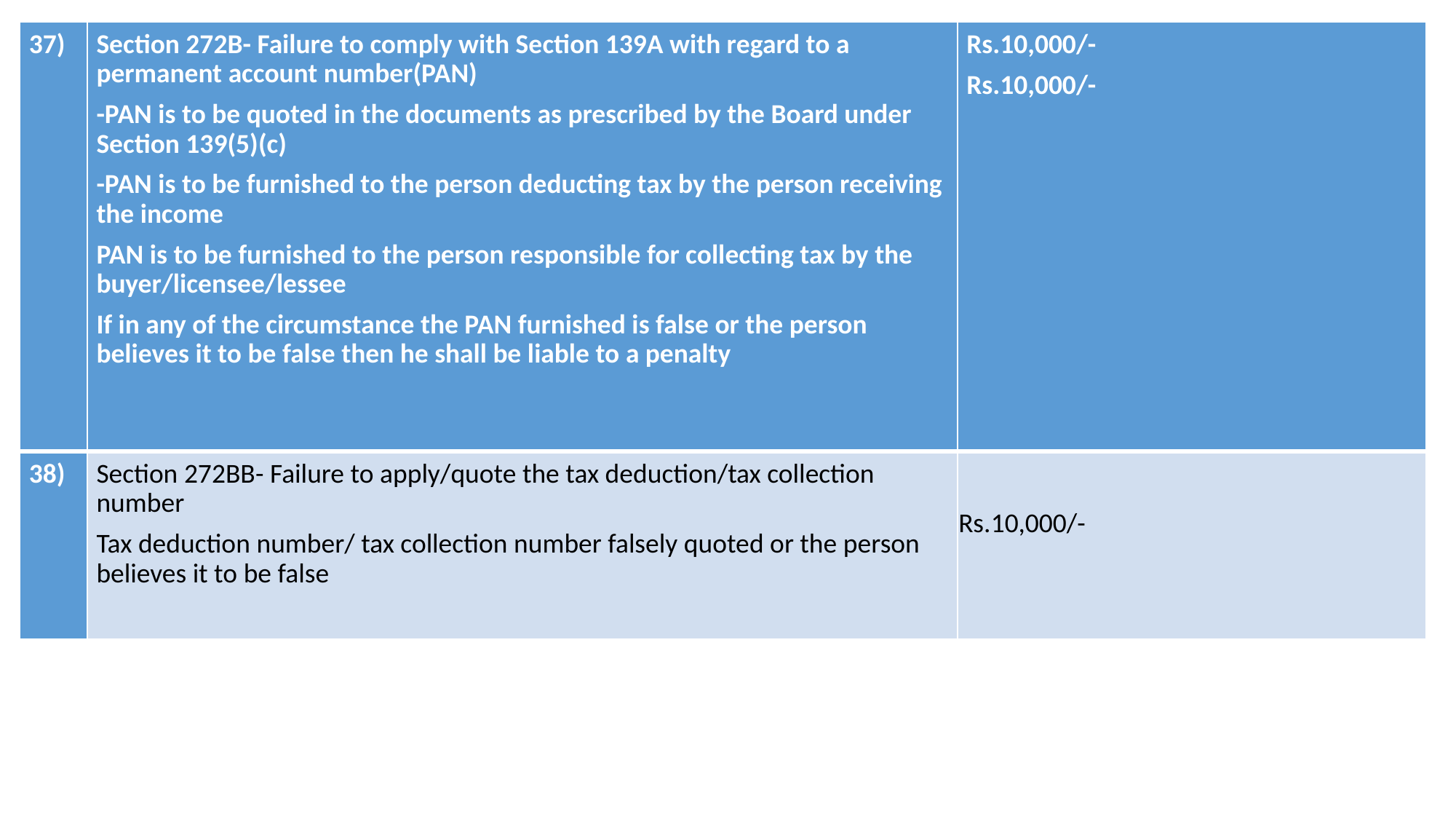

| 37) | Section 272B- Failure to comply with Section 139A with regard to a permanent account number(PAN) -PAN is to be quoted in the documents as prescribed by the Board under Section 139(5)(c) -PAN is to be furnished to the person deducting tax by the person receiving the income PAN is to be furnished to the person responsible for collecting tax by the buyer/licensee/lessee If in any of the circumstance the PAN furnished is false or the person believes it to be false then he shall be liable to a penalty | Rs.10,000/- Rs.10,000/- |
| --- | --- | --- |
| 38) | Section 272BB- Failure to apply/quote the tax deduction/tax collection number Tax deduction number/ tax collection number falsely quoted or the person believes it to be false | Rs.10,000/- |